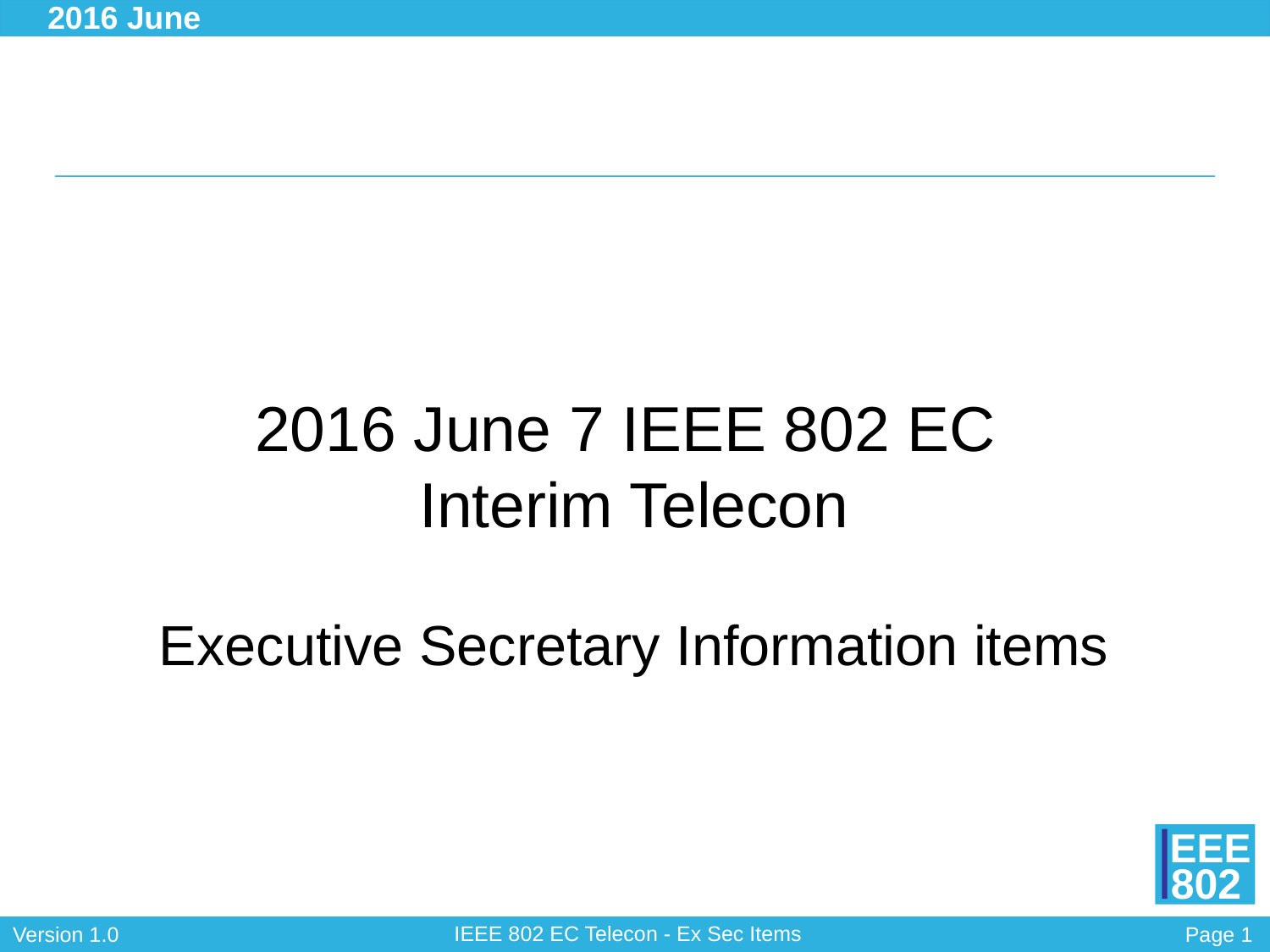

2016 June
# 2016 June 7 IEEE 802 EC Interim Telecon
Executive Secretary Information items
IEEE 802 EC Telecon - Ex Sec Items